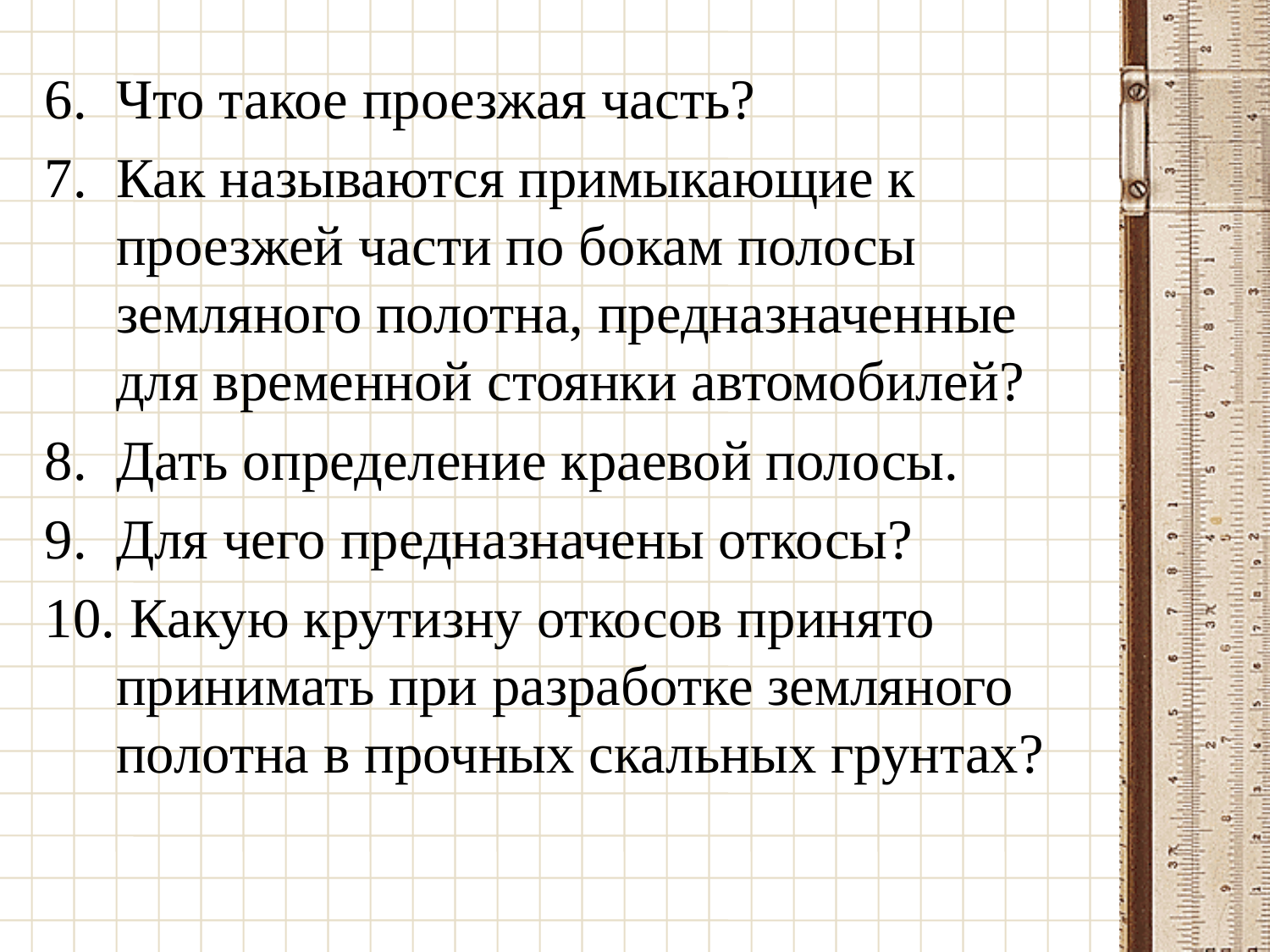

Что такое проезжая часть?
Как называются примыкающие к проезжей части по бокам полосы земляного полотна, предназначенные для временной стоянки автомобилей?
Дать определение краевой полосы.
Для чего предназначены откосы?
 Какую крутизну откосов принято принимать при разработке земляного полотна в прочных скальных грунтах?